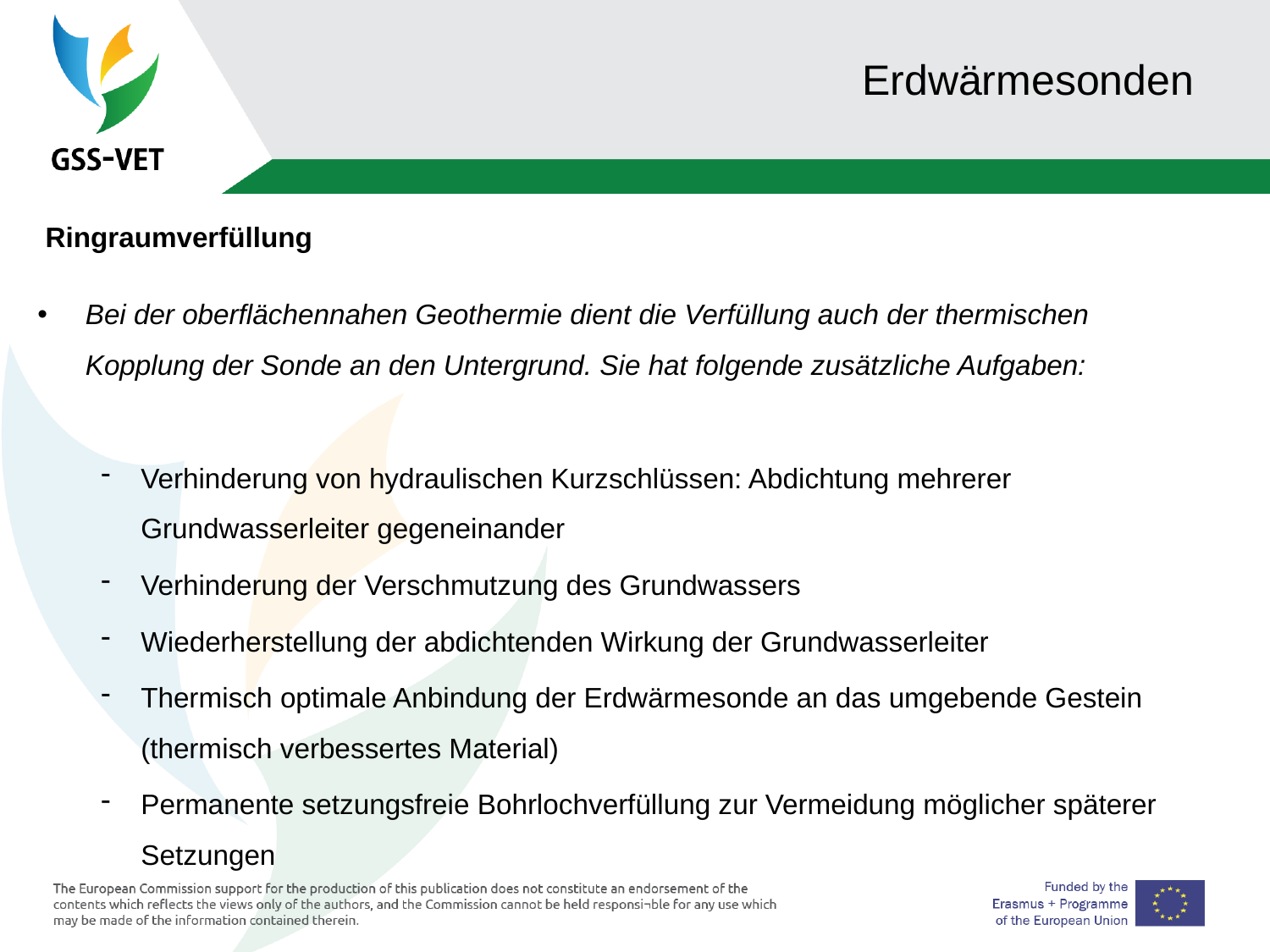

# Erdwärmesonden
 Ringraumverfüllung
Bei der oberflächennahen Geothermie dient die Verfüllung auch der thermischen Kopplung der Sonde an den Untergrund. Sie hat folgende zusätzliche Aufgaben:

Verhinderung von hydraulischen Kurzschlüssen: Abdichtung mehrerer Grundwasserleiter gegeneinander
Verhinderung der Verschmutzung des Grundwassers
Wiederherstellung der abdichtenden Wirkung der Grundwasserleiter
Thermisch optimale Anbindung der Erdwärmesonde an das umgebende Gestein (thermisch verbessertes Material)
Permanente setzungsfreie Bohrlochverfüllung zur Vermeidung möglicher späterer Setzungen